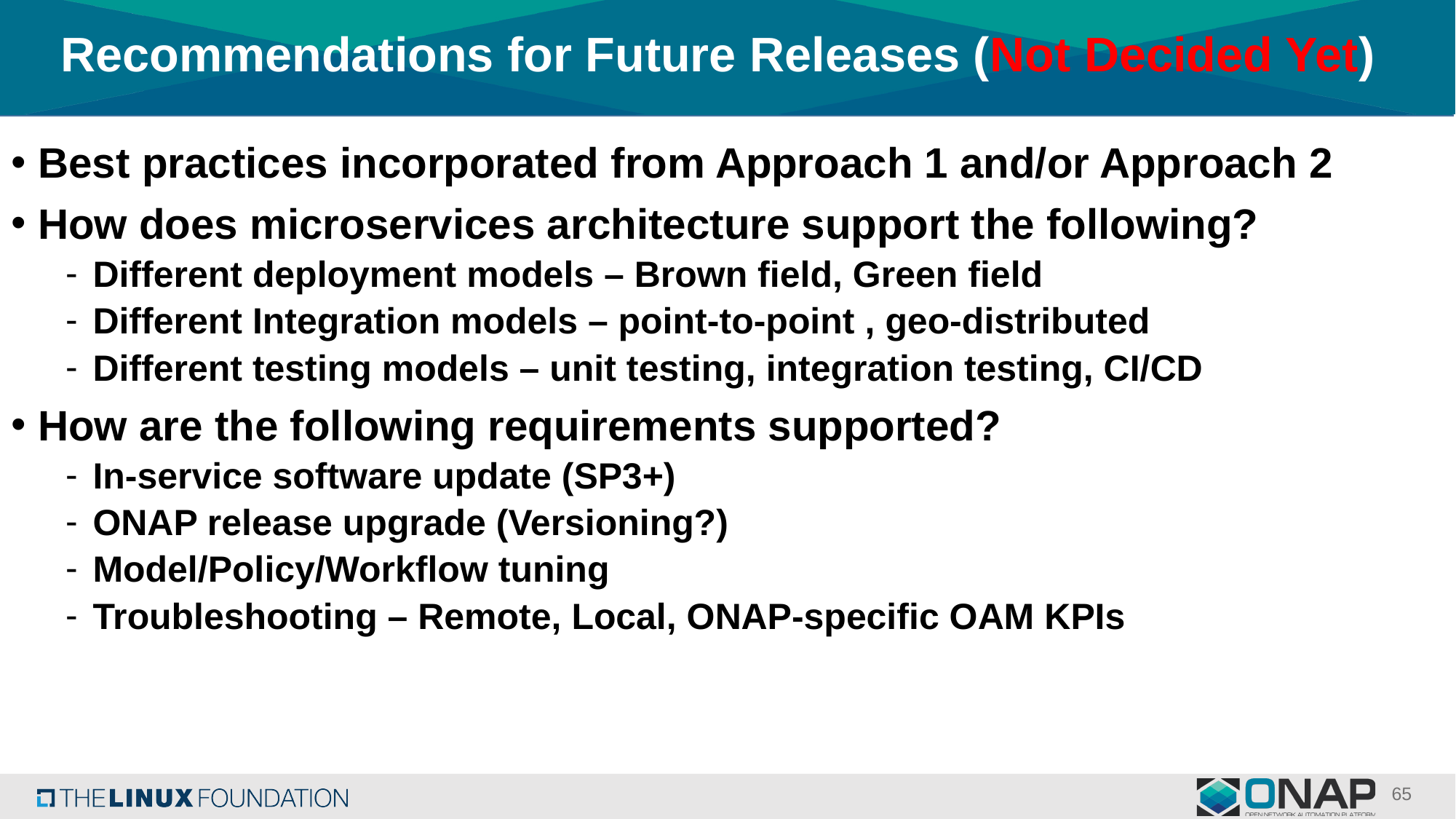

# Recommendations for Future Releases (Not Decided Yet)
Best practices incorporated from Approach 1 and/or Approach 2
How does microservices architecture support the following?
Different deployment models – Brown field, Green field
Different Integration models – point-to-point , geo-distributed
Different testing models – unit testing, integration testing, CI/CD
How are the following requirements supported?
In-service software update (SP3+)
ONAP release upgrade (Versioning?)
Model/Policy/Workflow tuning
Troubleshooting – Remote, Local, ONAP-specific OAM KPIs

65